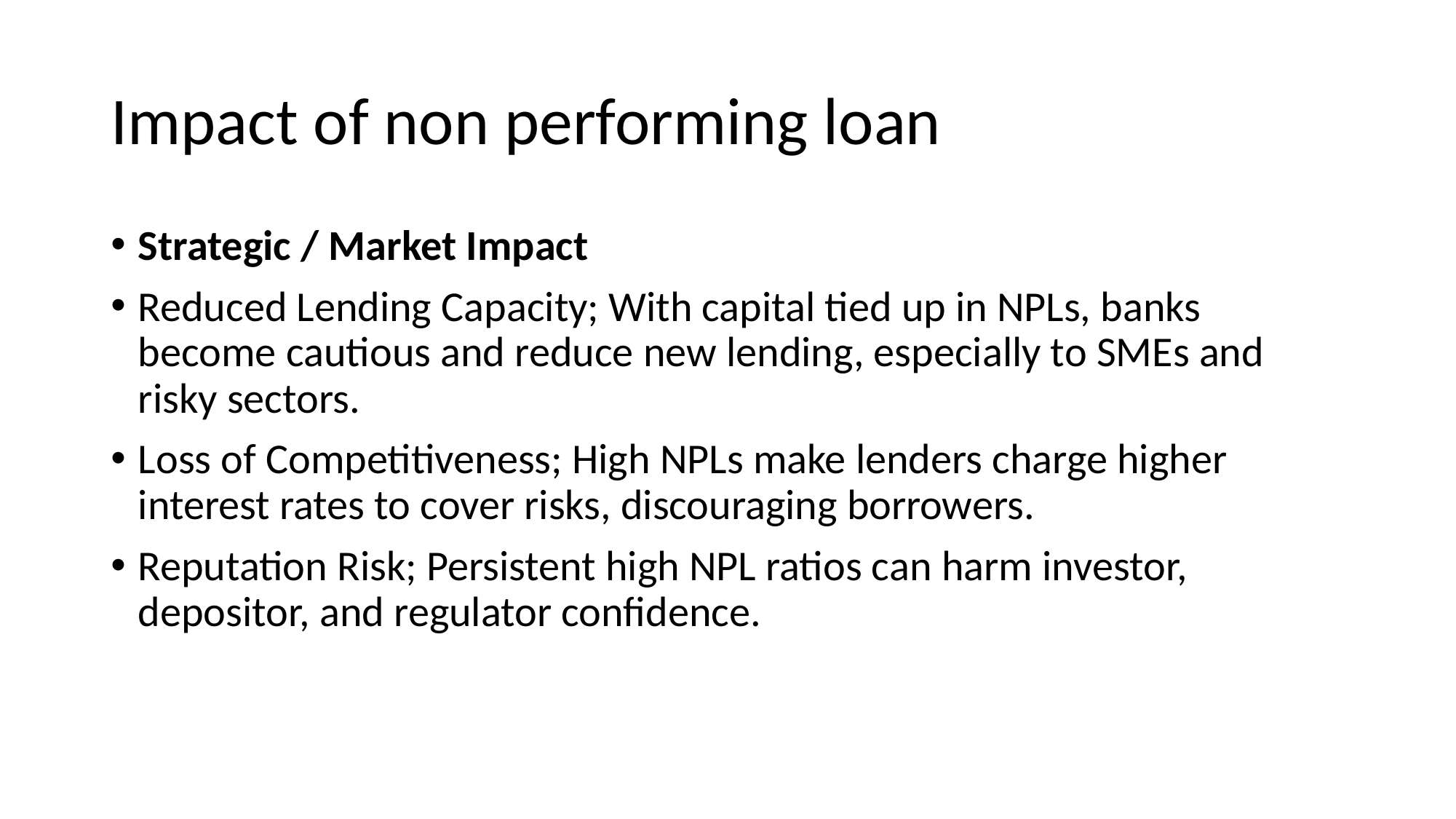

# Impact of non performing loan
Strategic / Market Impact
Reduced Lending Capacity; With capital tied up in NPLs, banks become cautious and reduce new lending, especially to SMEs and risky sectors.
Loss of Competitiveness; High NPLs make lenders charge higher interest rates to cover risks, discouraging borrowers.
Reputation Risk; Persistent high NPL ratios can harm investor, depositor, and regulator confidence.